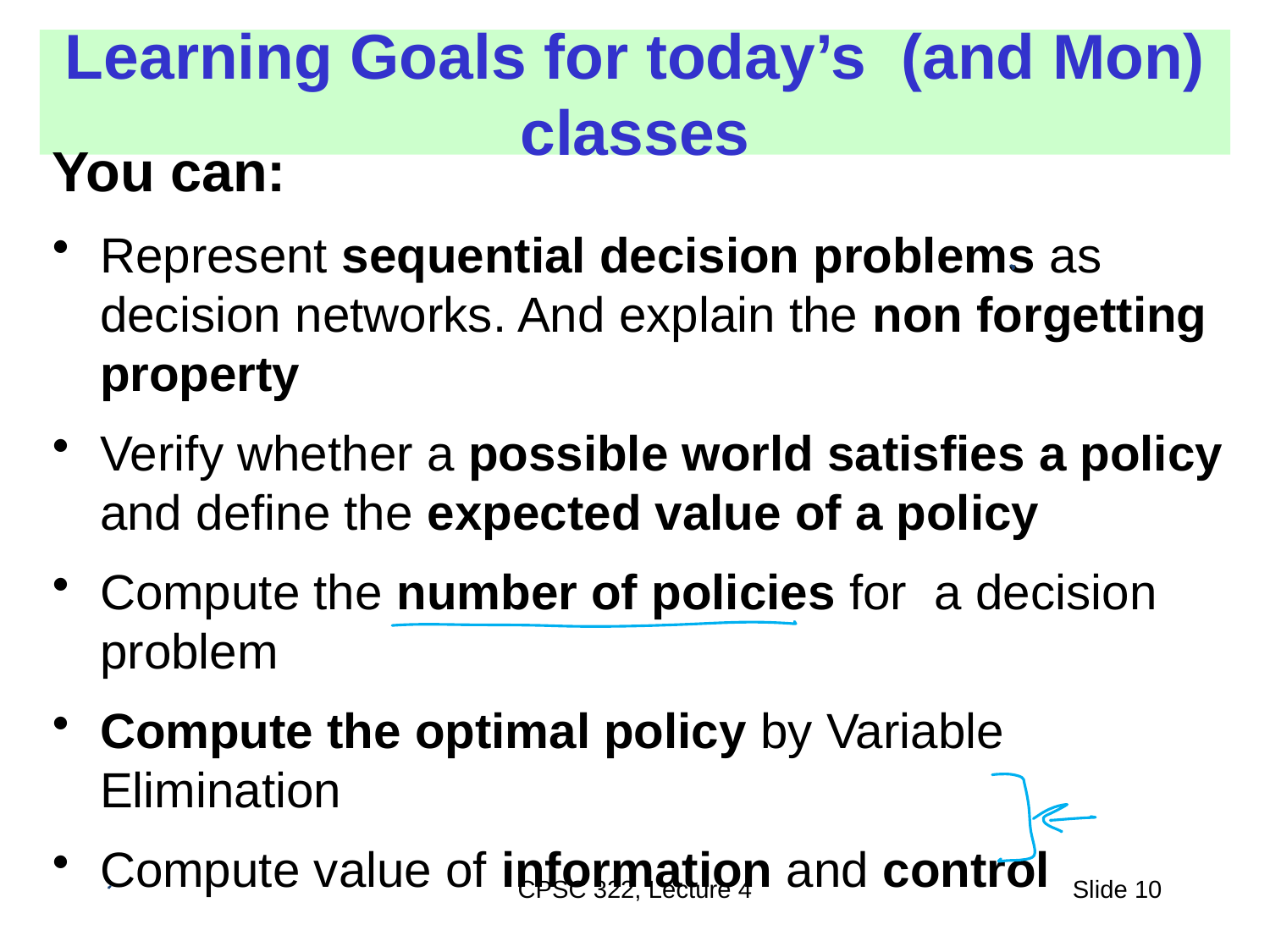

# Learning Goals for today’s  (and Mon) classes
You can:
Represent sequential decision problems as decision networks. And explain the non forgetting property
Verify whether a possible world satisfies a policy and define the expected value of a policy
Compute the number of policies for  a decision problem
Compute the optimal policy by Variable Elimination
Compute value of information and control

CPSC 322, Lecture 4
Slide 10